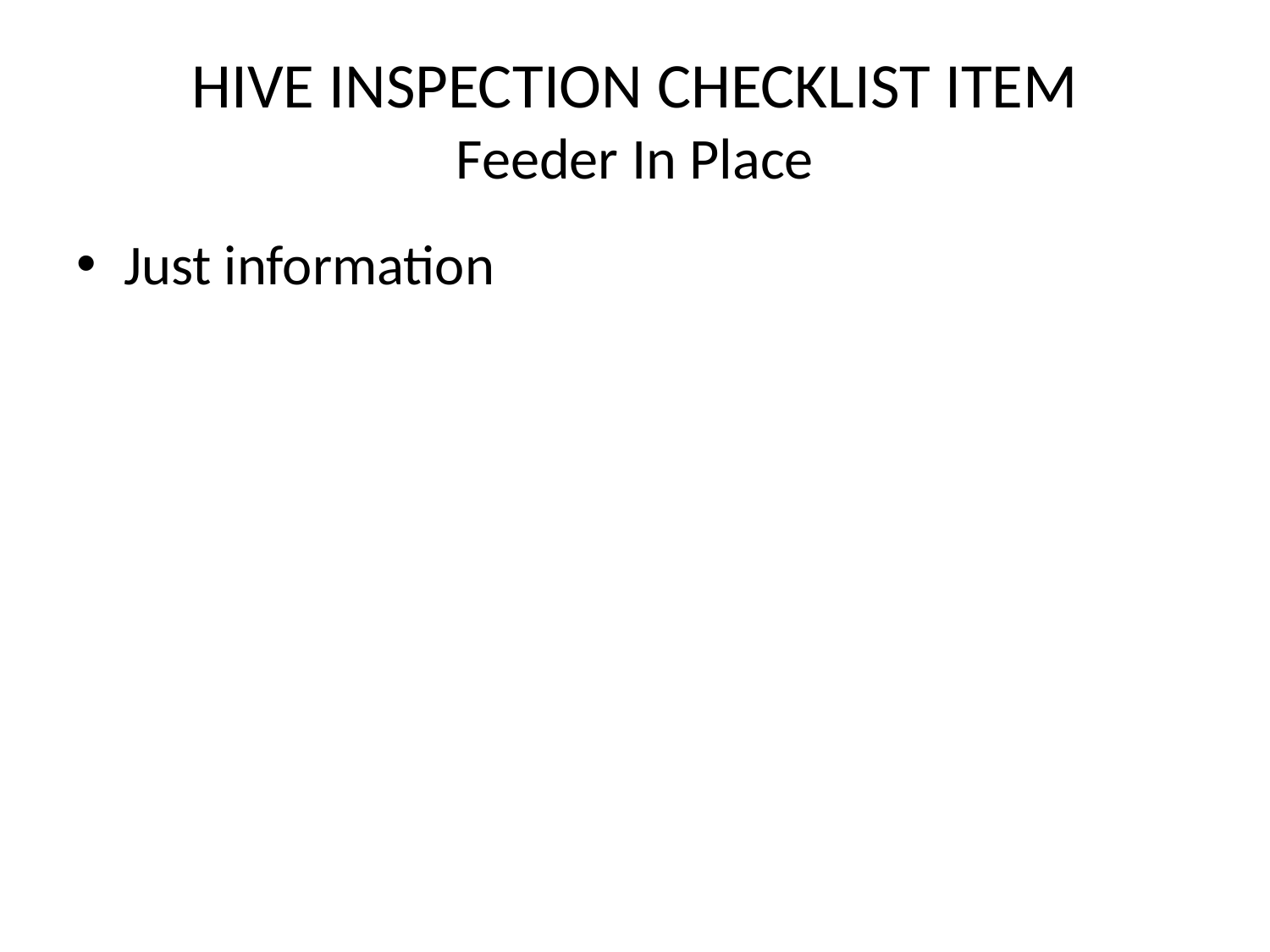

# HIVE INSPECTION CHECKLIST ITEM Feeder In Place
Just information